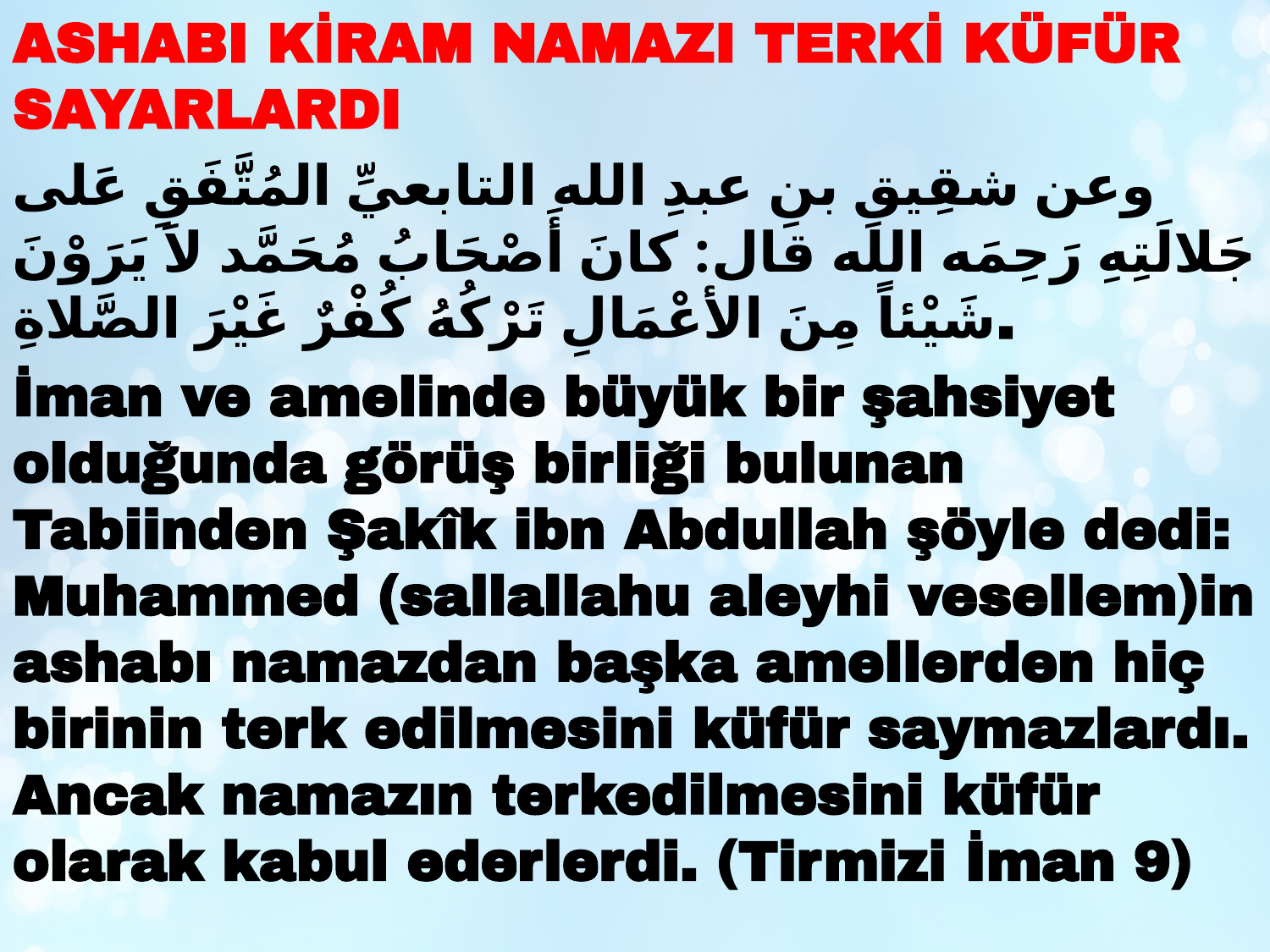

ASHABI KİRAM NAMAZI TERKİ KÜFÜR SAYARLARDI
وعن شقِيقِ بنِ عبدِ الله التابعيِّ المُتَّفَقِ عَلى جَلالَتِهِ رَحِمَه الله قال: كانَ أَصْحَابُ مُحَمَّد لاَ يَرَوْنَ شَيْئاً مِنَ الأعْمَالِ تَرْكُهُ كُفْرٌ غَيْرَ الصَّلاةِ.
İman ve amelinde büyük bir şahsiyet olduğunda görüş birliği bulunan Tabiinden Şakîk ibn Abdullah şöyle dedi: Muhammed (sallallahu aleyhi vesellem)in ashabı namazdan başka amellerden hiç birinin terk edilmesini küfür saymazlardı. Ancak namazın terkedilmesini küfür olarak kabul ederlerdi. (Tirmizi İman 9)